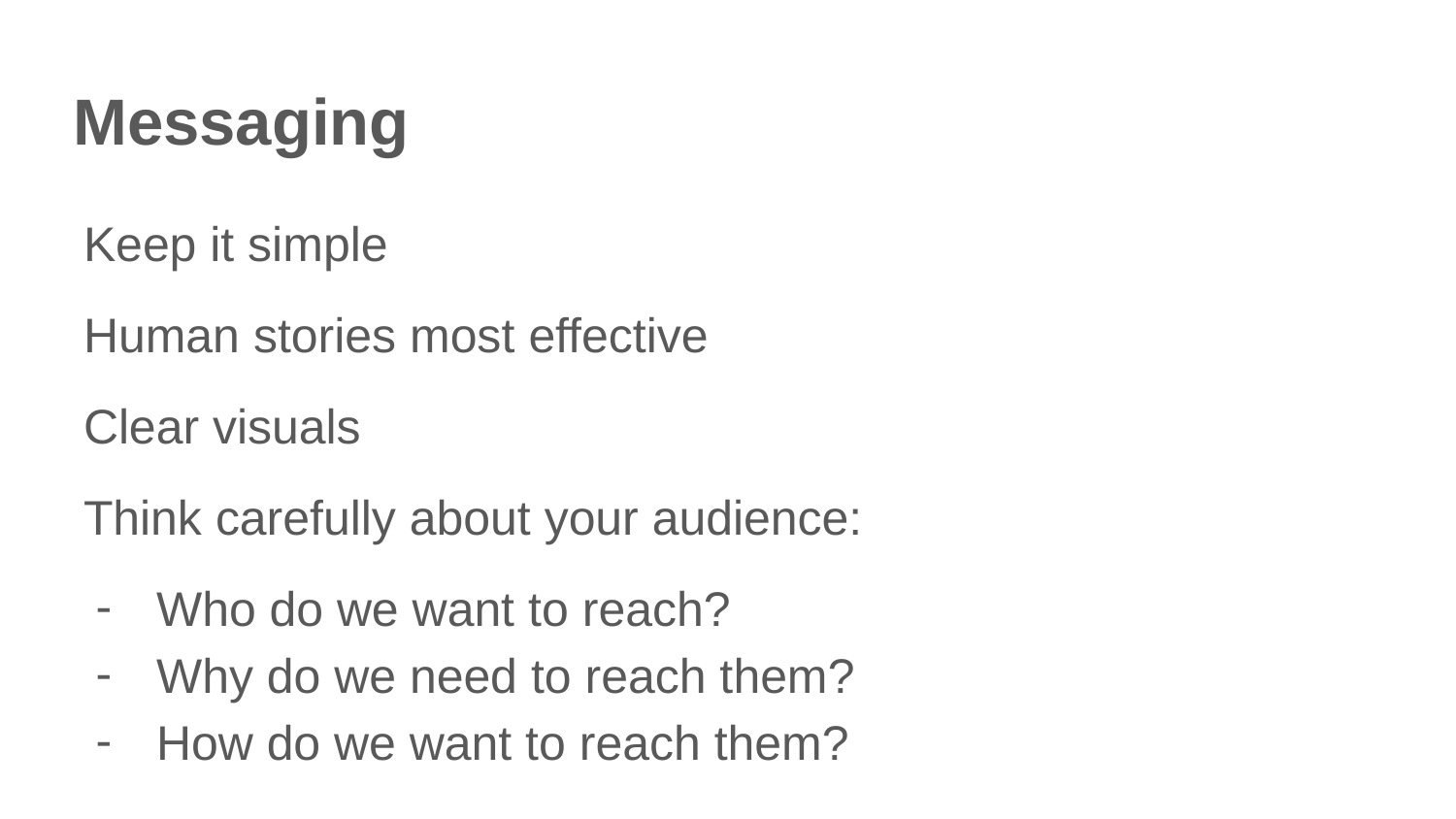

# Messaging
Keep it simple
Human stories most effective
Clear visuals
Think carefully about your audience:
Who do we want to reach?
Why do we need to reach them?
How do we want to reach them?